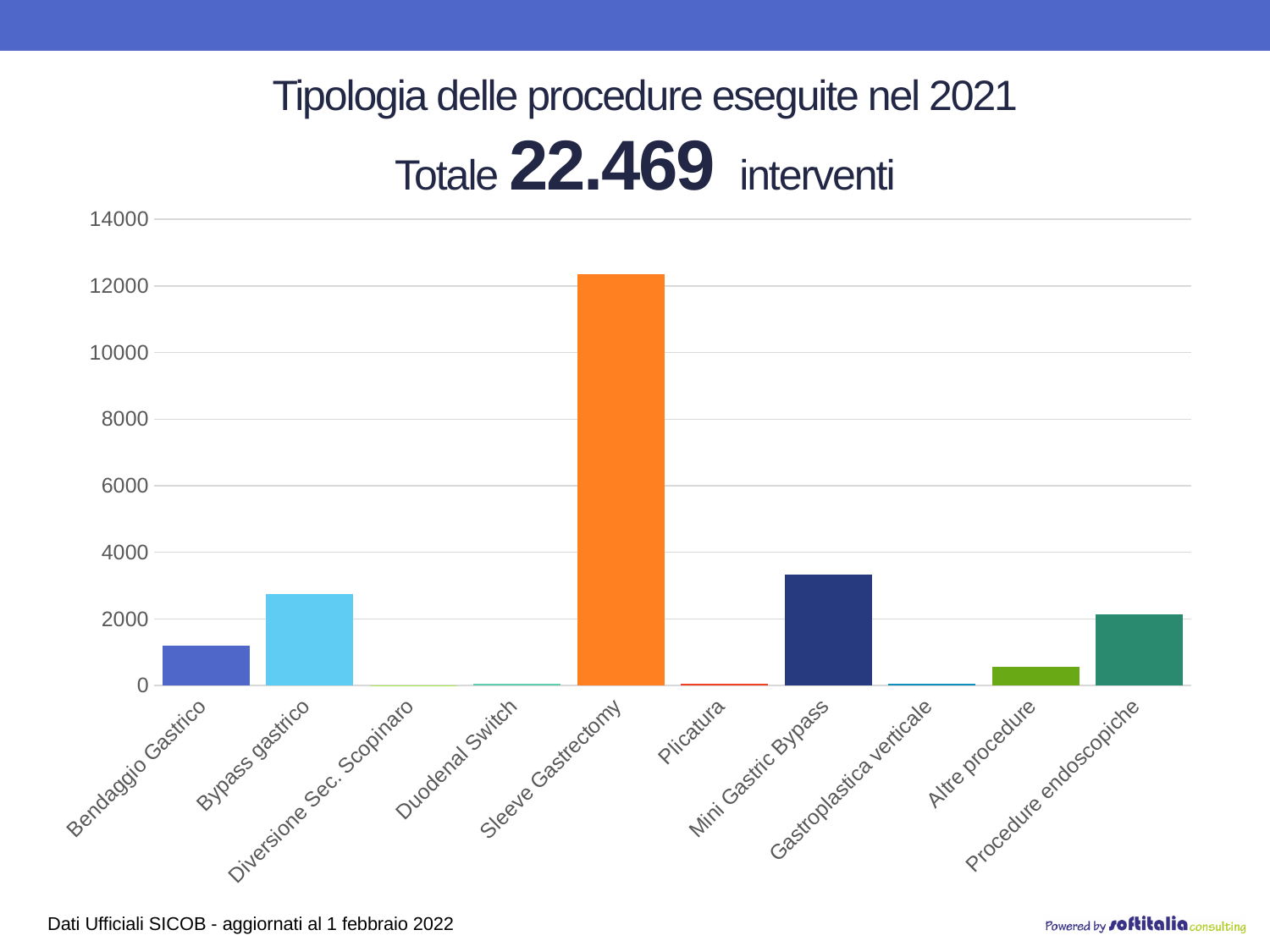

# Tipologia delle procedure eseguite nel 2021 Totale 22.469  interventi

### Chart

| Category |  |
|---|---|
|  Bendaggio Gastrico  | 1191.0 |
|  Bypass gastrico  | 2748.0 |
|  Diversione Sec. Scopinaro  | 8.0 |
|  Duodenal Switch  | 45.0 |
|  Sleeve Gastrectomy  | 12359.0 |
|  Plicatura  | 46.0 |
|  Mini Gastric Bypass  | 3325.0 |
|  Gastroplastica verticale  | 42.0 |
|  Altre procedure  | 558.0 |
|  Procedure endoscopiche  | 2147.0 |